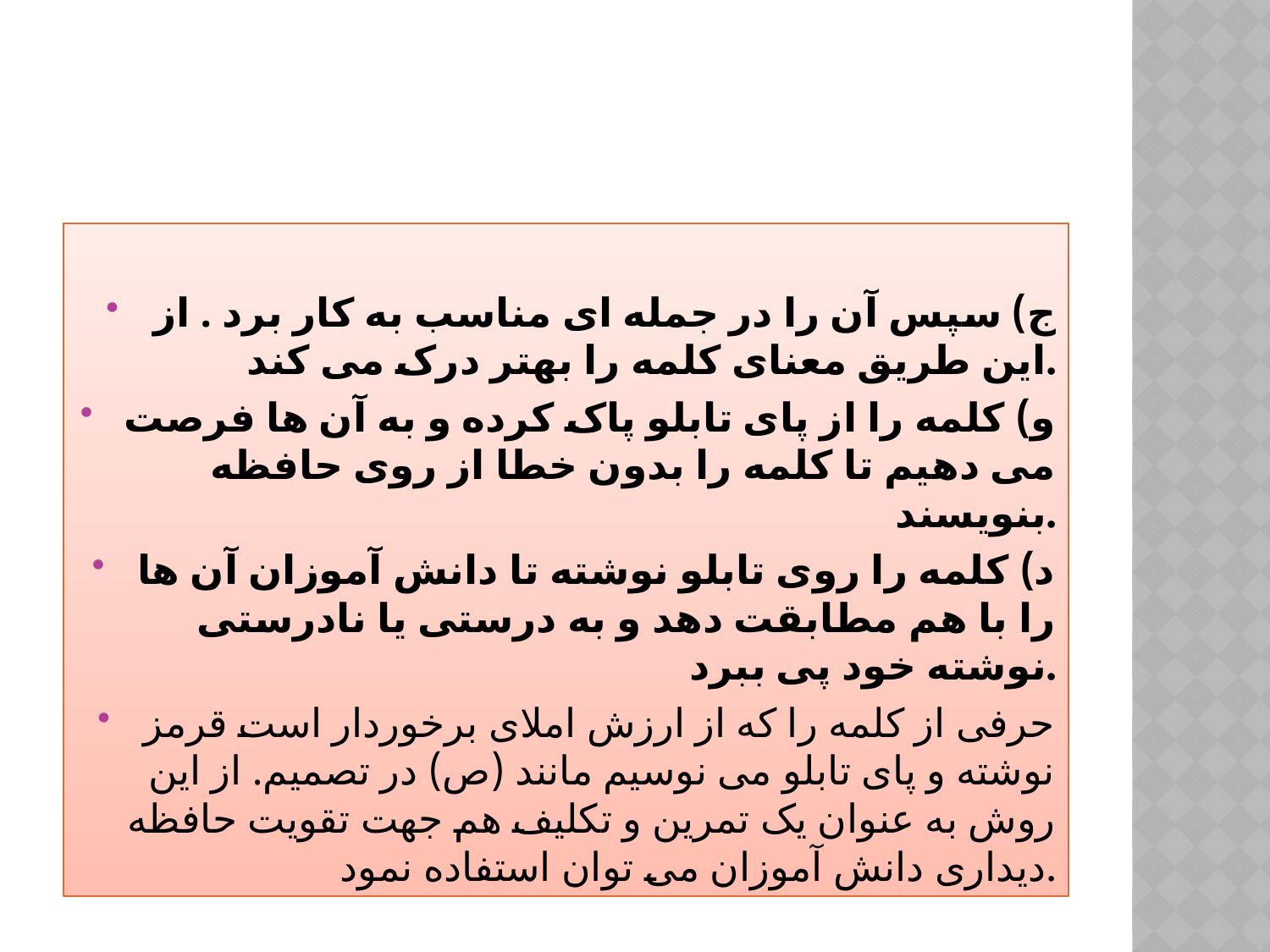

#

ج) سپس آن را در جمله ای مناسب به کار برد . از این طریق معنای کلمه را بهتر درک می کند.
و) کلمه را از پای تابلو پاک کرده و به آن ها فرصت می دهیم تا کلمه را بدون خطا از روی حافظه بنویسند.
د) کلمه را روی تابلو نوشته تا دانش آموزان آن ها را با هم مطابقت دهد و به درستی یا نادرستی نوشته خود پی ببرد.
حرفی از کلمه را که از ارزش املای برخوردار است قرمز نوشته و پای تابلو می نوسیم مانند (ص) در تصمیم. از این روش به عنوان یک تمرین و تکلیف هم جهت تقویت حافظه دیداری دانش آموزان می توان استفاده نمود.